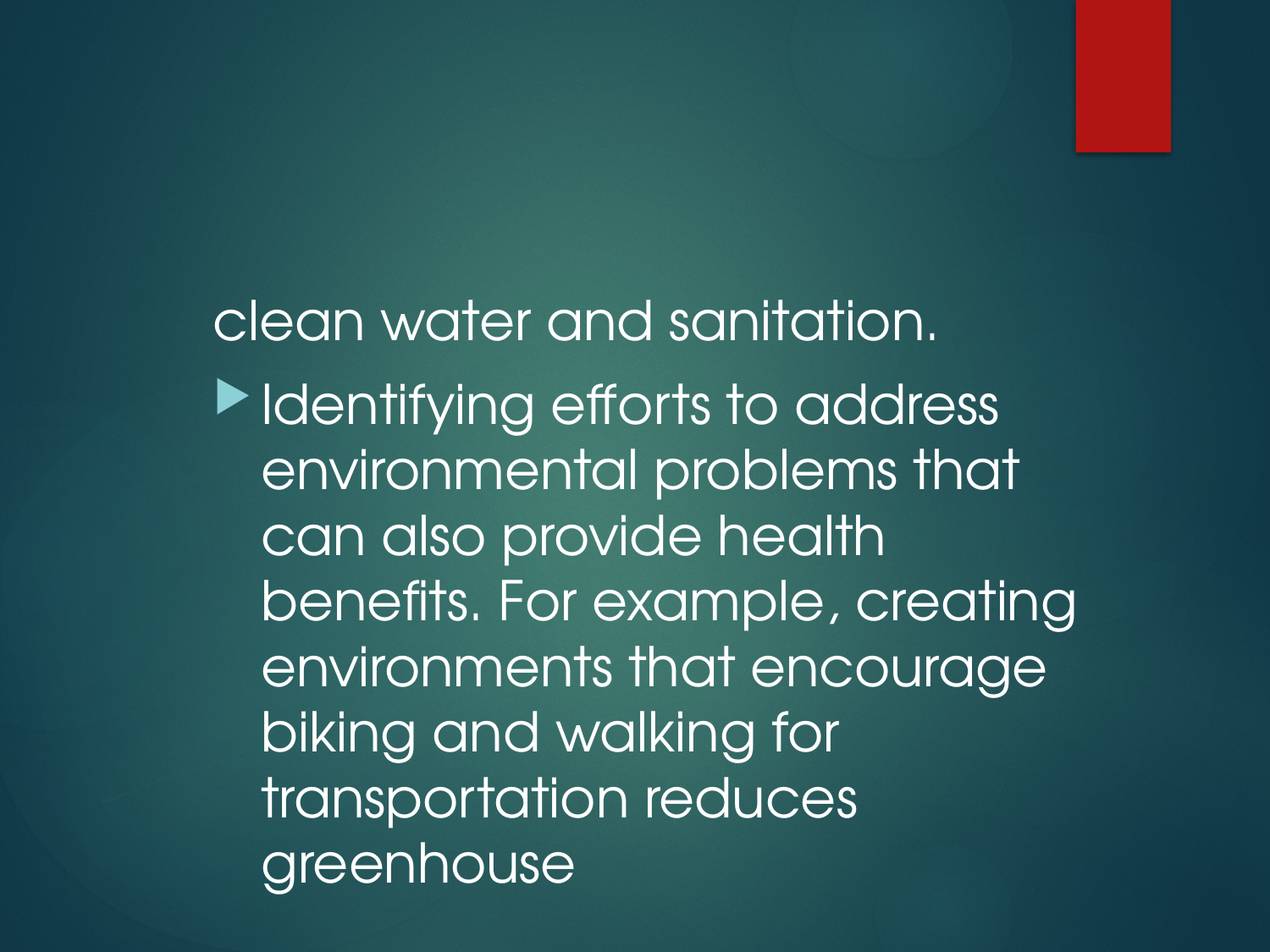

#
clean water and sanitation.
Identifying efforts to address environmental problems that can also provide health benefits. For example, creating environments that encourage biking and walking for transportation reduces greenhouse